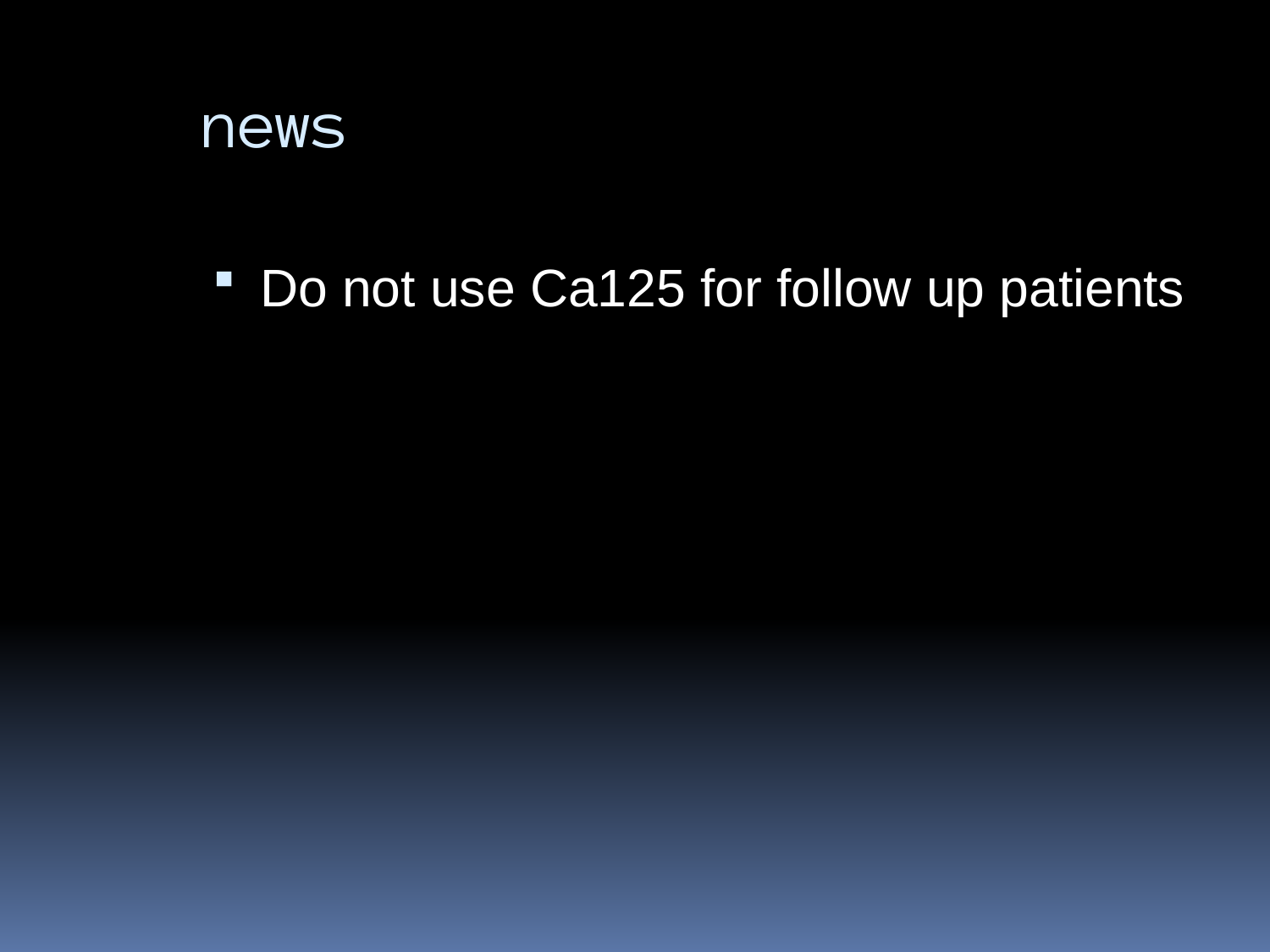

news
Do not use Ca125 for follow up patients